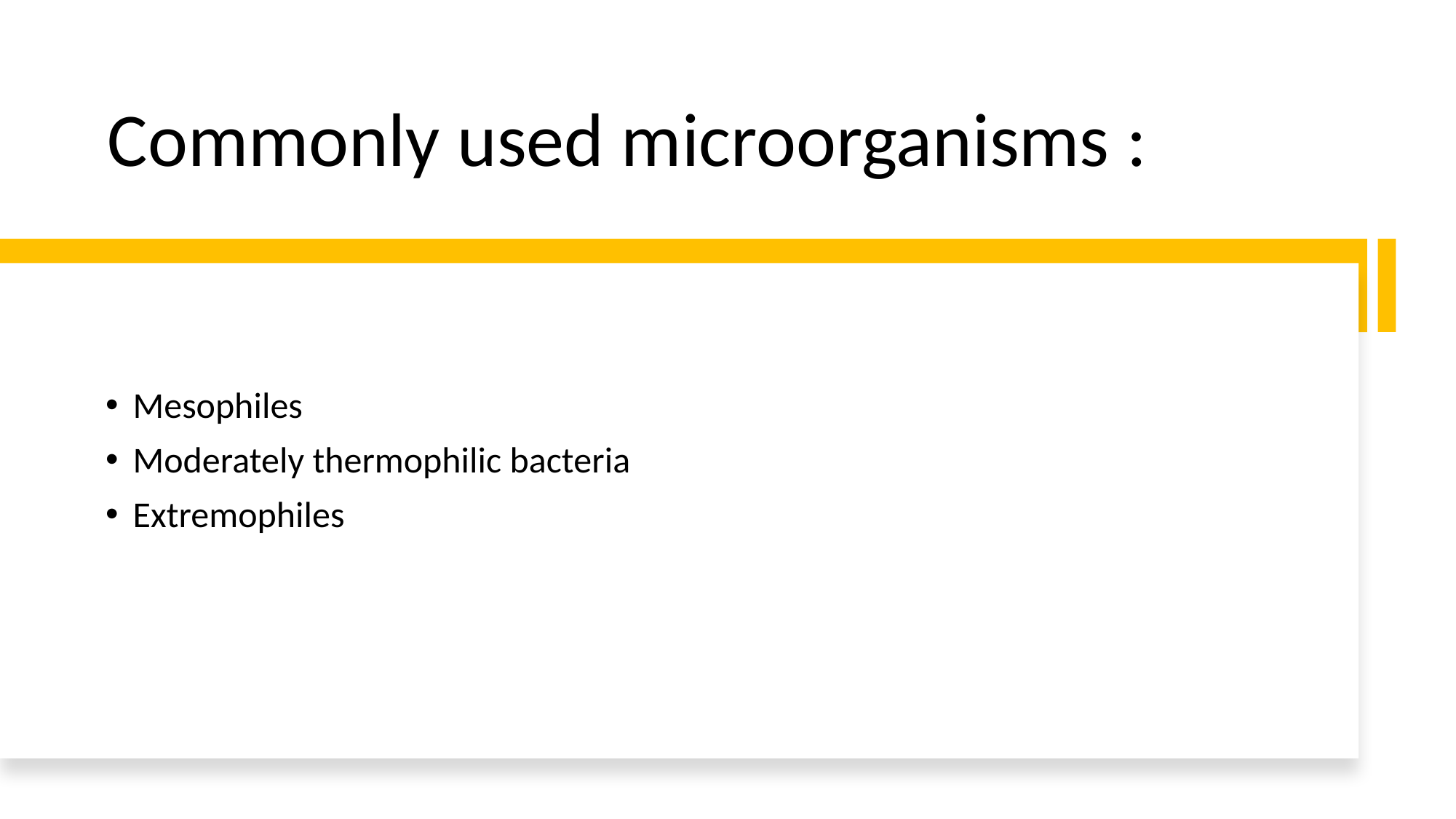

# Commonly used microorganisms :

Mesophiles
Moderately thermophilic bacteria
Extremophiles